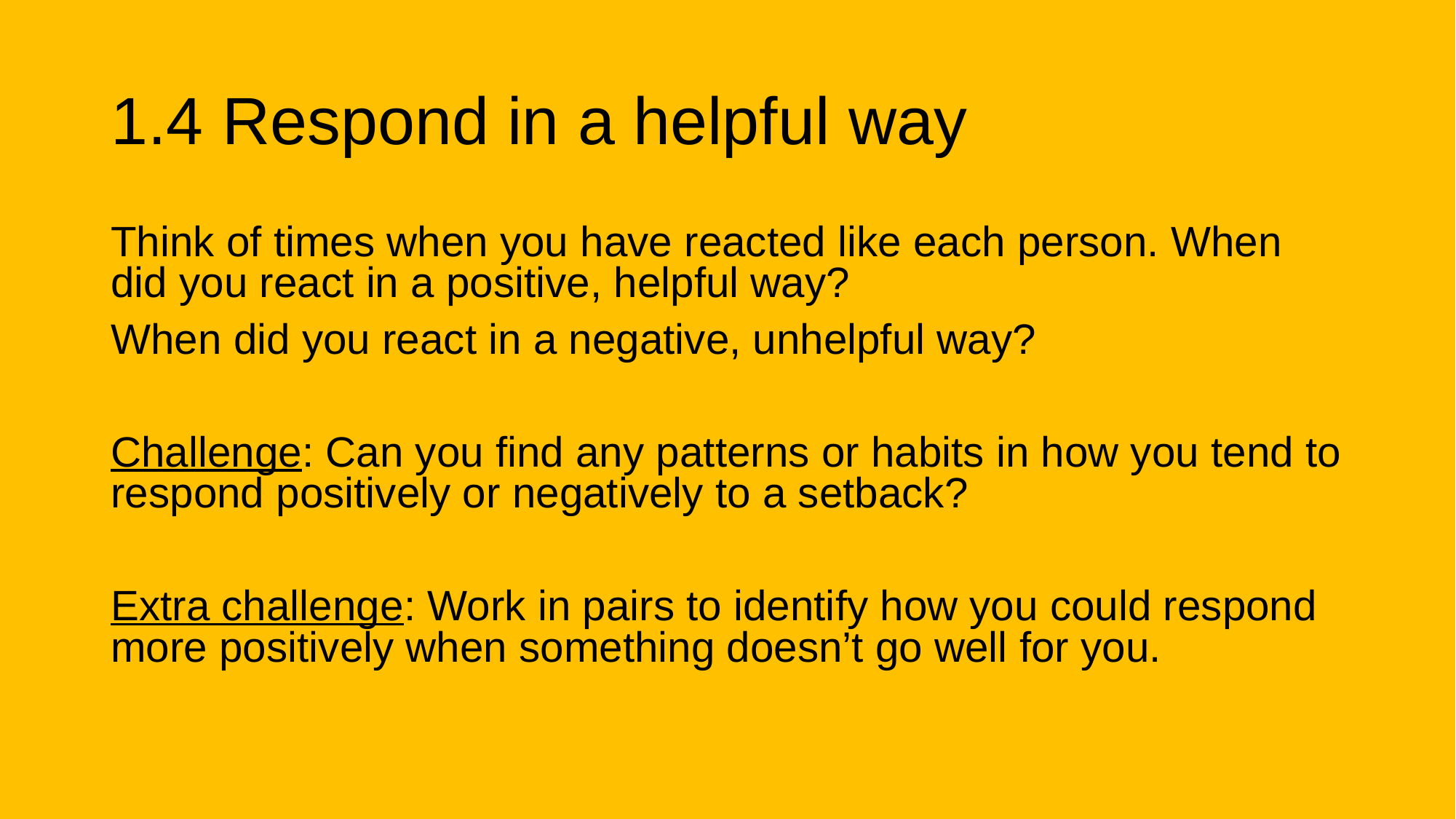

# 1.4 Respond in a helpful way
Think of times when you have reacted like each person. When did you react in a positive, helpful way?
When did you react in a negative, unhelpful way?

Challenge: Can you find any patterns or habits in how you tend to respond positively or negatively to a setback?

Extra challenge: Work in pairs to identify how you could respond more positively when something doesn’t go well for you.